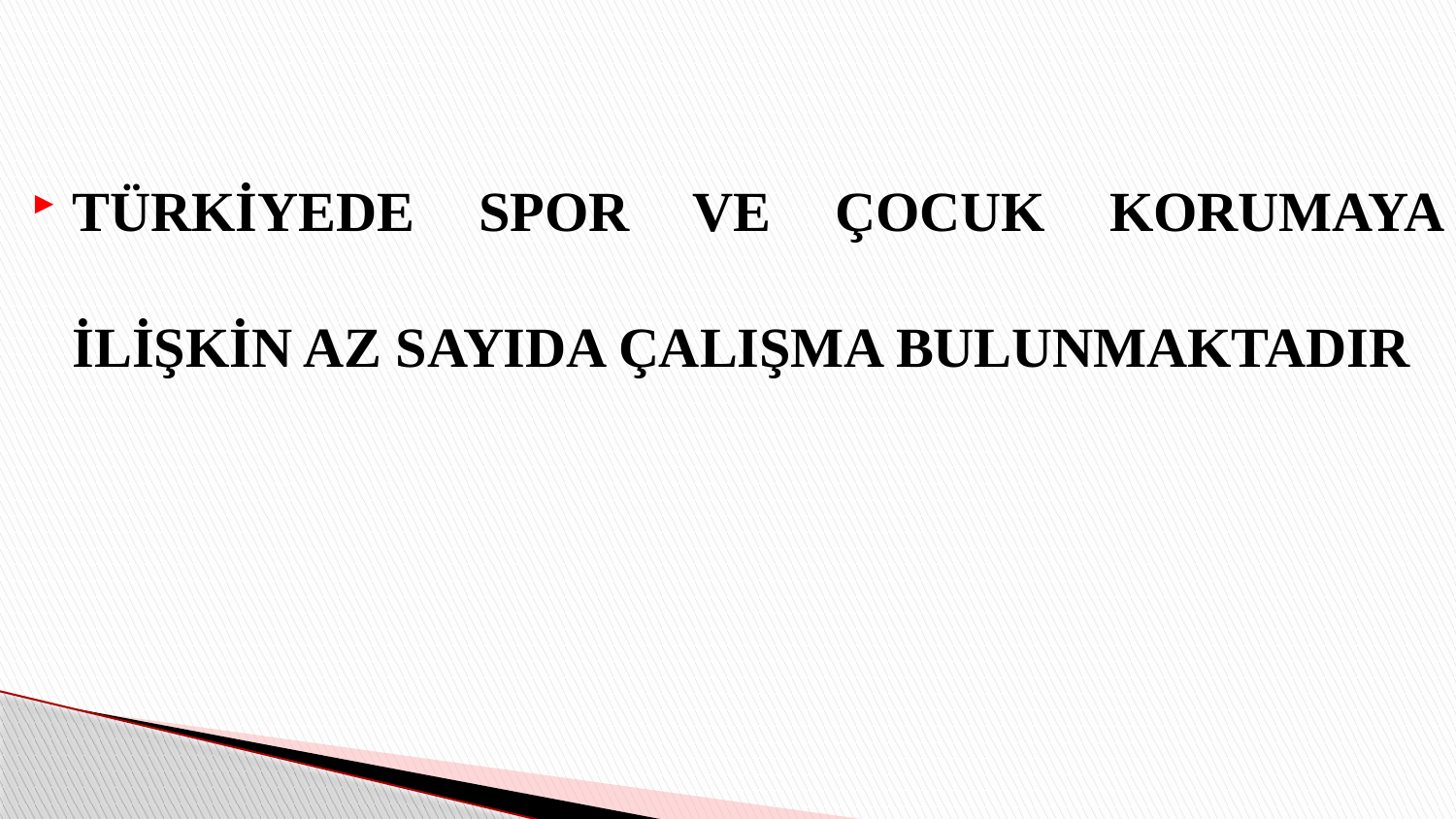

TÜRKİYEDE SPOR VE ÇOCUK KORUMAYA İLİŞKİN AZ SAYIDA ÇALIŞMA BULUNMAKTADIR